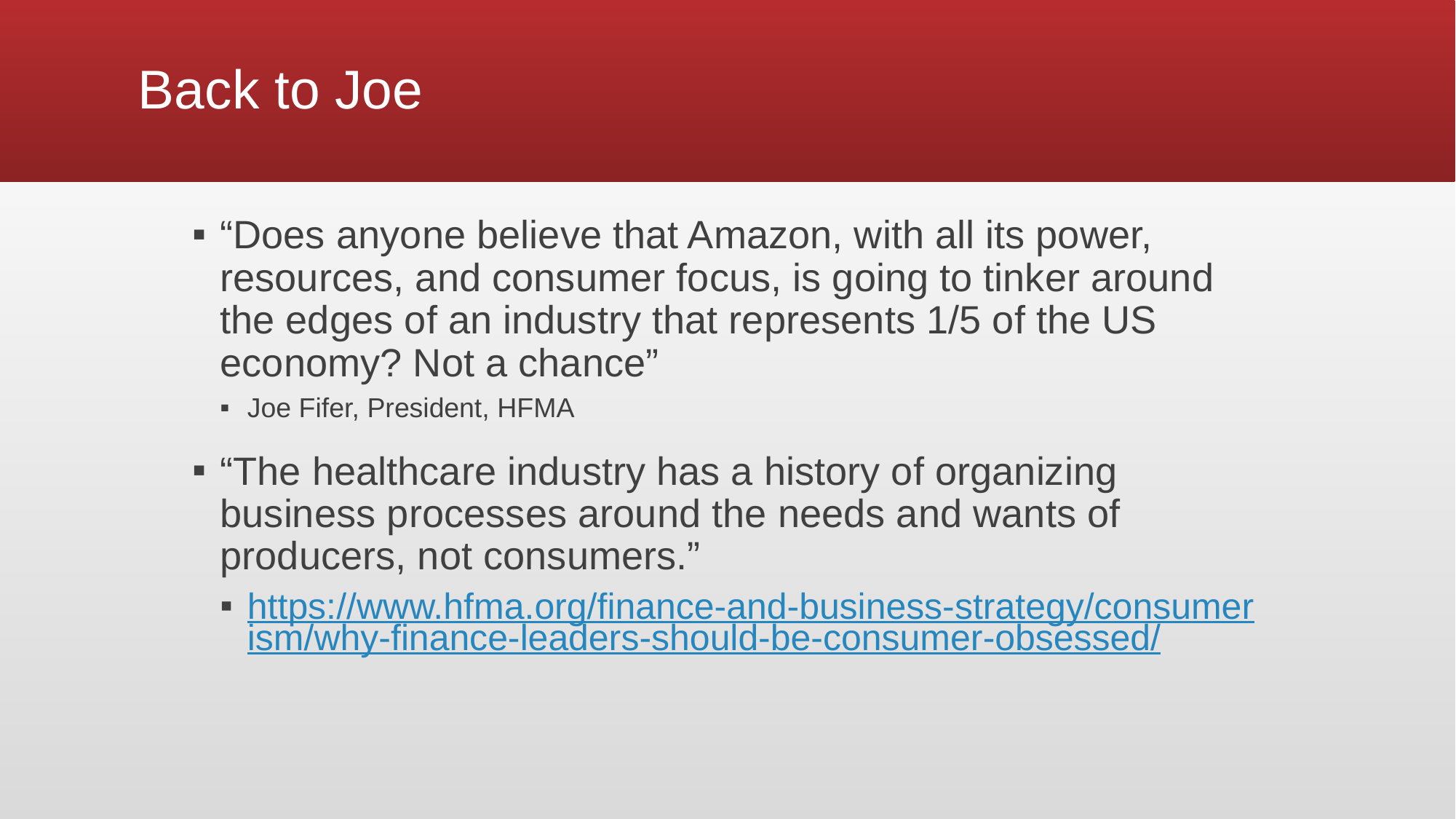

# Back to Joe
“Does anyone believe that Amazon, with all its power, resources, and consumer focus, is going to tinker around the edges of an industry that represents 1/5 of the US economy? Not a chance”
Joe Fifer, President, HFMA
“The healthcare industry has a history of organizing business processes around the needs and wants of producers, not consumers.”
https://www.hfma.org/finance-and-business-strategy/consumerism/why-finance-leaders-should-be-consumer-obsessed/